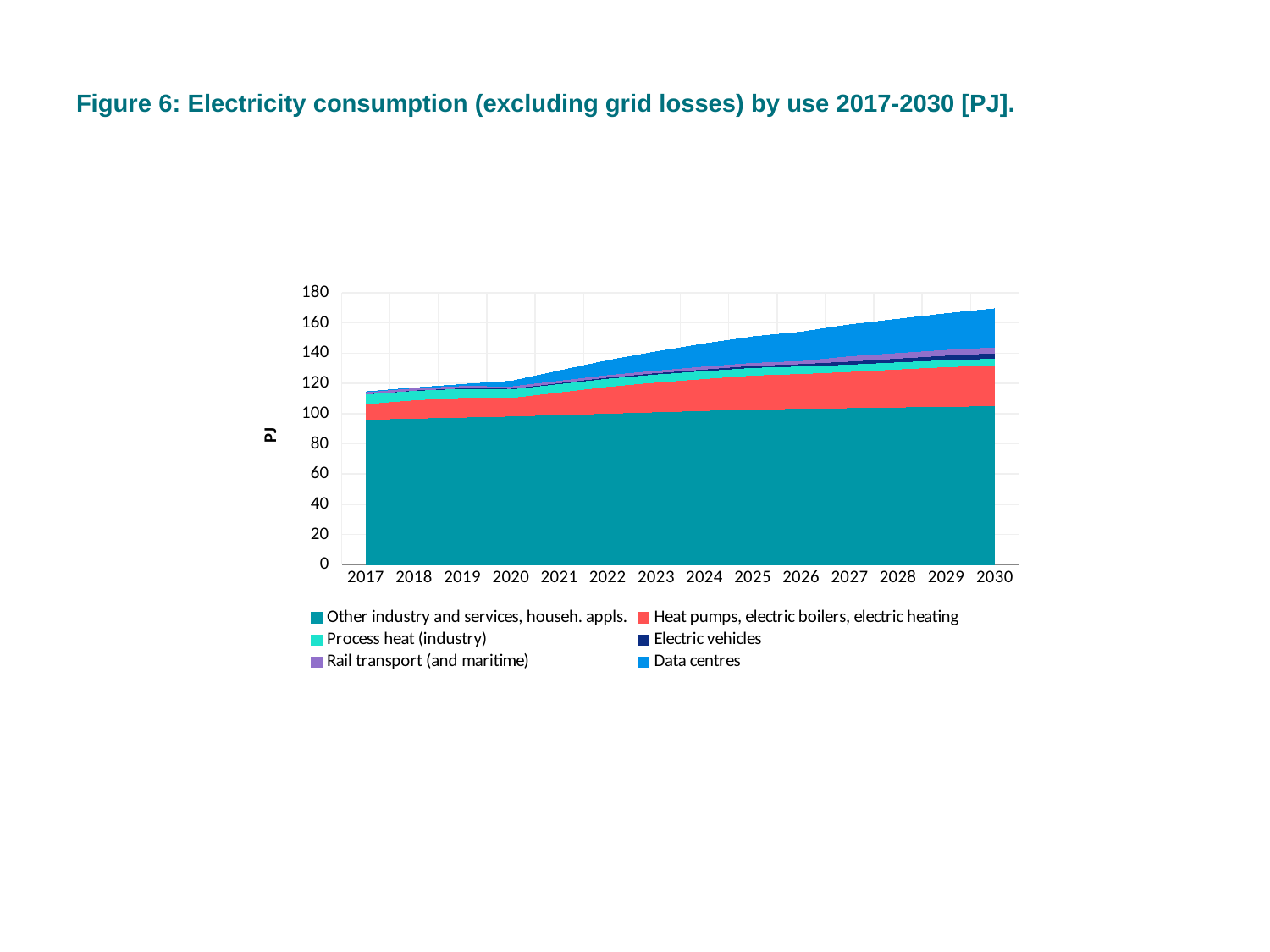

# Figure 6: Electricity consumption (excluding grid losses) by use 2017-2030 [PJ].

### Chart

| Category | Other industry and services, househ. appls. | Heat pumps, electric boilers, electric heating | Process heat (industry) | Electric vehicles | Rail transport (and maritime) | Data centres |
|---|---|---|---|---|---|---|
| 2017 | 96.11915570725631 | 10.311799376119666 | 6.489680979389021 | 0.0 | 1.46543 | 0.0 |
| 2018 | 96.83328972268936 | 12.185329762817158 | 6.22816991420682 | 0.19073477934370625 | 1.5181874790189647 | 0.0 |
| 2019 | 97.55146426496398 | 13.078110240516724 | 5.966658849024618 | 0.2775931756968254 | 1.5628127948424075 | 0.791424 |
| 2020 | 98.2696388072386 | 12.224484512006553 | 5.705147783842417 | 0.4079711498714278 | 1.6074385683300065 | 3.1656888 |
| 2021 | 99.19753015808931 | 15.004763448247239 | 5.581854750005399 | 0.564046584319833 | 1.6308916665072737 | 6.3313812 |
| 2022 | 100.12542150893998 | 17.746451756230634 | 5.45856171616838 | 0.7301046340659084 | 1.6355002429298549 | 9.4179276 |
| 2023 | 101.05331285979047 | 19.689107505793704 | 5.335268682331362 | 0.8993490140068466 | 1.6611242711614378 | 12.2670504 |
| 2024 | 101.98120421064112 | 21.122577973828527 | 5.211975648494343 | 1.0828006998226454 | 1.9970889993337226 | 14.7996 |
| 2025 | 102.90909556149171 | 22.485708984606358 | 5.088682614657326 | 1.3075356449005702 | 2.0022127870490456 | 17.0155836 |
| 2026 | 103.35196121254324 | 23.064126597015328 | 4.973974681757118 | 1.5963411578857394 | 2.007339573151097 | 18.9149976 |
| 2027 | 103.79482686359475 | 23.988126583706613 | 4.8592667488569115 | 1.9631608125926718 | 3.58334727870925 | 20.5769844 |
| 2028 | 104.23769251464617 | 25.179909420512548 | 4.744558815956704 | 2.4180986023389197 | 3.7137586326851144 | 22.1598288 |
| 2029 | 104.6805581656977 | 26.25437906697538 | 4.629850883056496 | 2.9703338959552545 | 3.8502508051943614 | 23.7426768 |
| 2030 | 105.12342381674912 | 26.879002810938506 | 4.515142950156289 | 3.6260416667984683 | 3.887507653996027 | 25.3255212 |